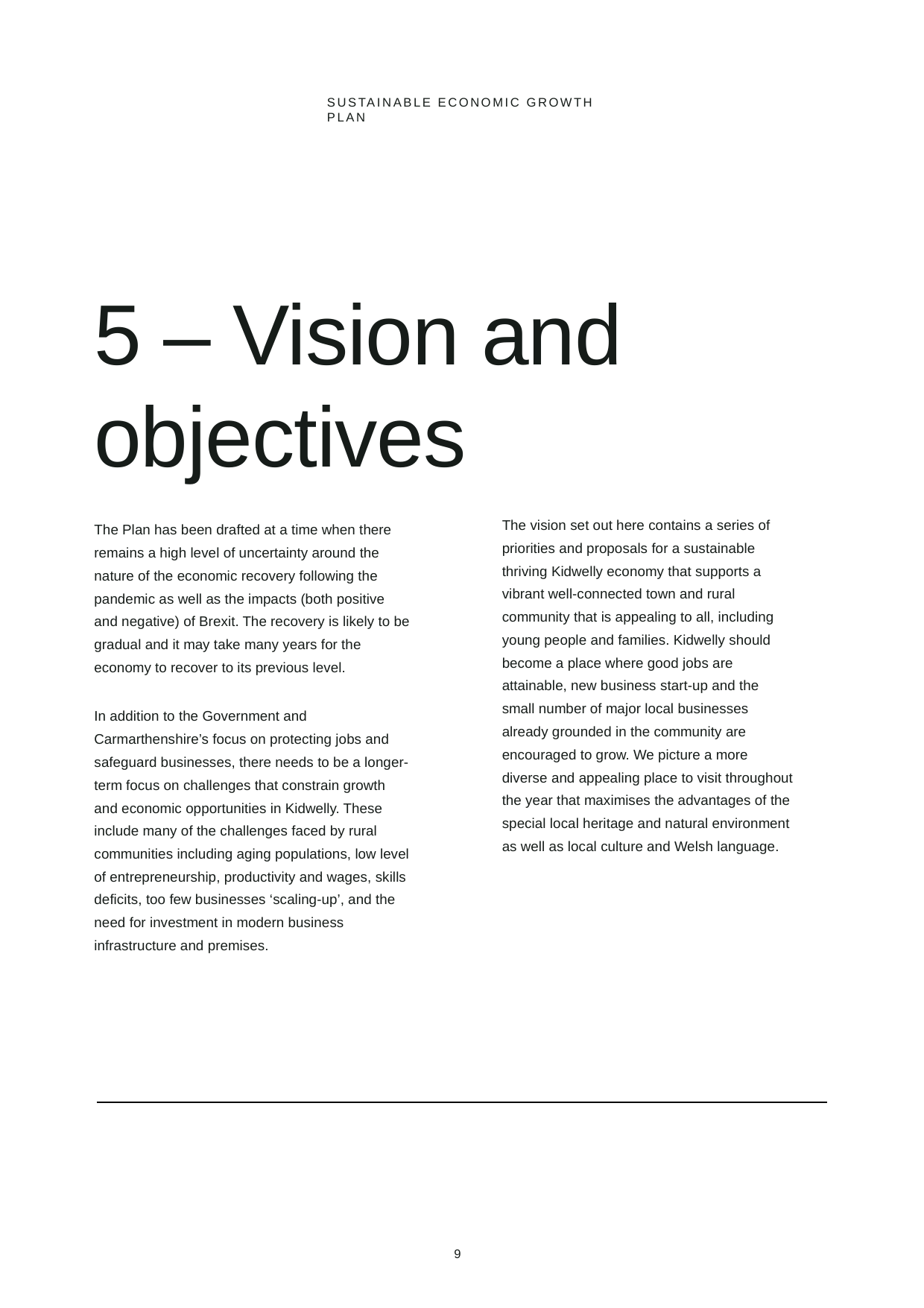

SUSTAINABLE ECONOMIC GROWTH PLAN
5 – Vision and objectives
The vision set out here contains a series of priorities and proposals for a sustainable thriving Kidwelly economy that supports a vibrant well-connected town and rural community that is appealing to all, including young people and families. Kidwelly should become a place where good jobs are attainable, new business start-up and the small number of major local businesses already grounded in the community are encouraged to grow. We picture a more diverse and appealing place to visit throughout the year that maximises the advantages of the special local heritage and natural environment as well as local culture and Welsh language.
The Plan has been drafted at a time when there remains a high level of uncertainty around the nature of the economic recovery following the pandemic as well as the impacts (both positive and negative) of Brexit. The recovery is likely to be gradual and it may take many years for the economy to recover to its previous level.

In addition to the Government and Carmarthenshire’s focus on protecting jobs and safeguard businesses, there needs to be a longer-term focus on challenges that constrain growth and economic opportunities in Kidwelly. These include many of the challenges faced by rural communities including aging populations, low level of entrepreneurship, productivity and wages, skills deficits, too few businesses ‘scaling-up’, and the need for investment in modern business infrastructure and premises.

9